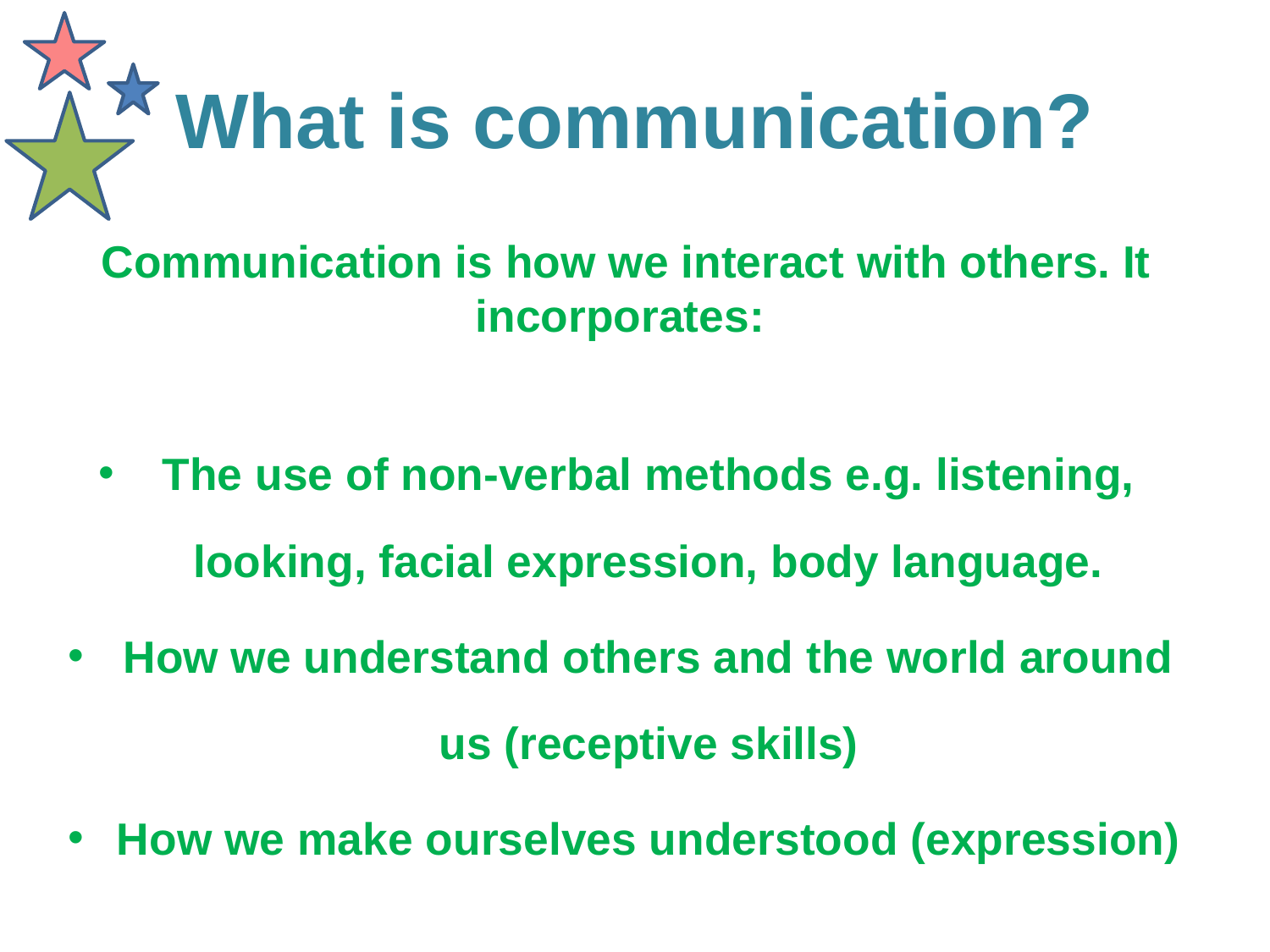

# What is communication?

Communication is how we interact with others. It incorporates:

The use of non-verbal methods e.g. listening, looking, facial expression, body language.
How we understand others and the world around us (receptive skills)
How we make ourselves understood (expression)